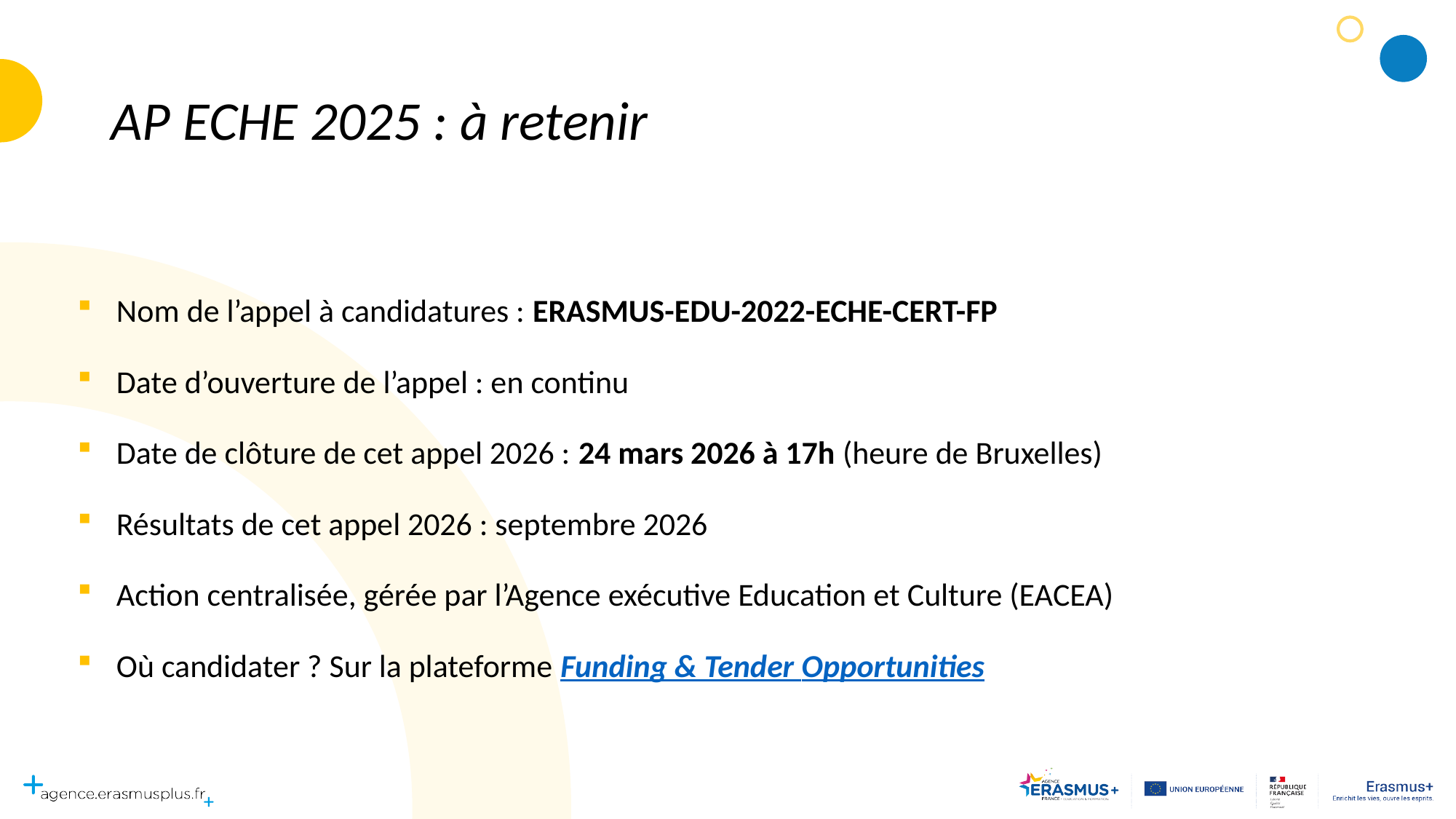

# AP ECHE 2025 : à retenir
Nom de l’appel à candidatures : ERASMUS-EDU-2022-ECHE-CERT-FP
Date d’ouverture de l’appel : en continu
Date de clôture de cet appel 2026 : 24 mars 2026 à 17h (heure de Bruxelles)
Résultats de cet appel 2026 : septembre 2026
Action centralisée, gérée par l’Agence exécutive Education et Culture (EACEA)
Où candidater ? Sur la plateforme Funding & Tender Opportunities